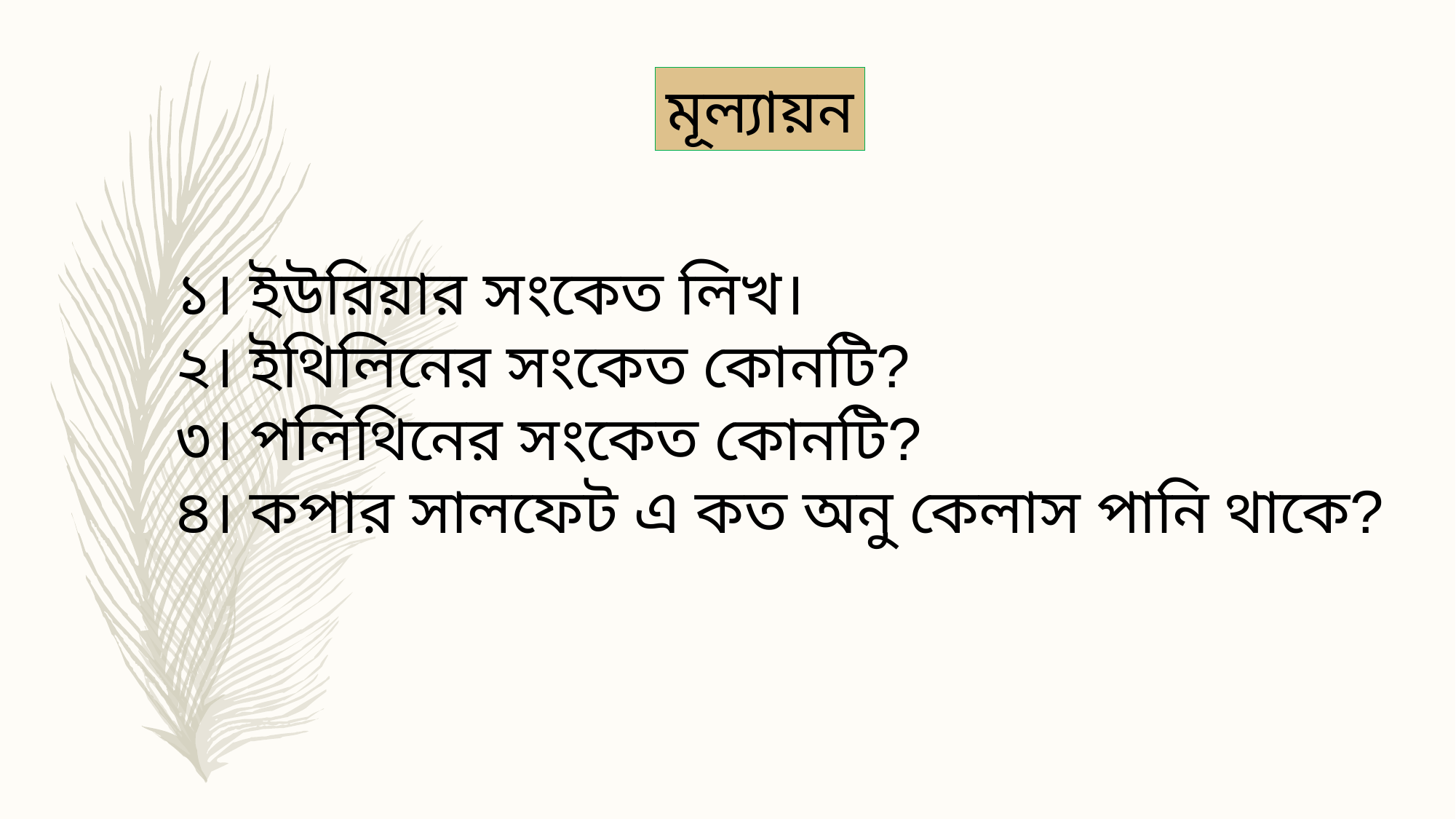

মূল্যায়ন
১। ইউরিয়ার সংকেত লিখ।
২। ইথিলিনের সংকেত কোনটি?
৩। পলিথিনের সংকেত কোনটি?
৪। কপার সালফেট এ কত অনু কেলাস পানি থাকে?